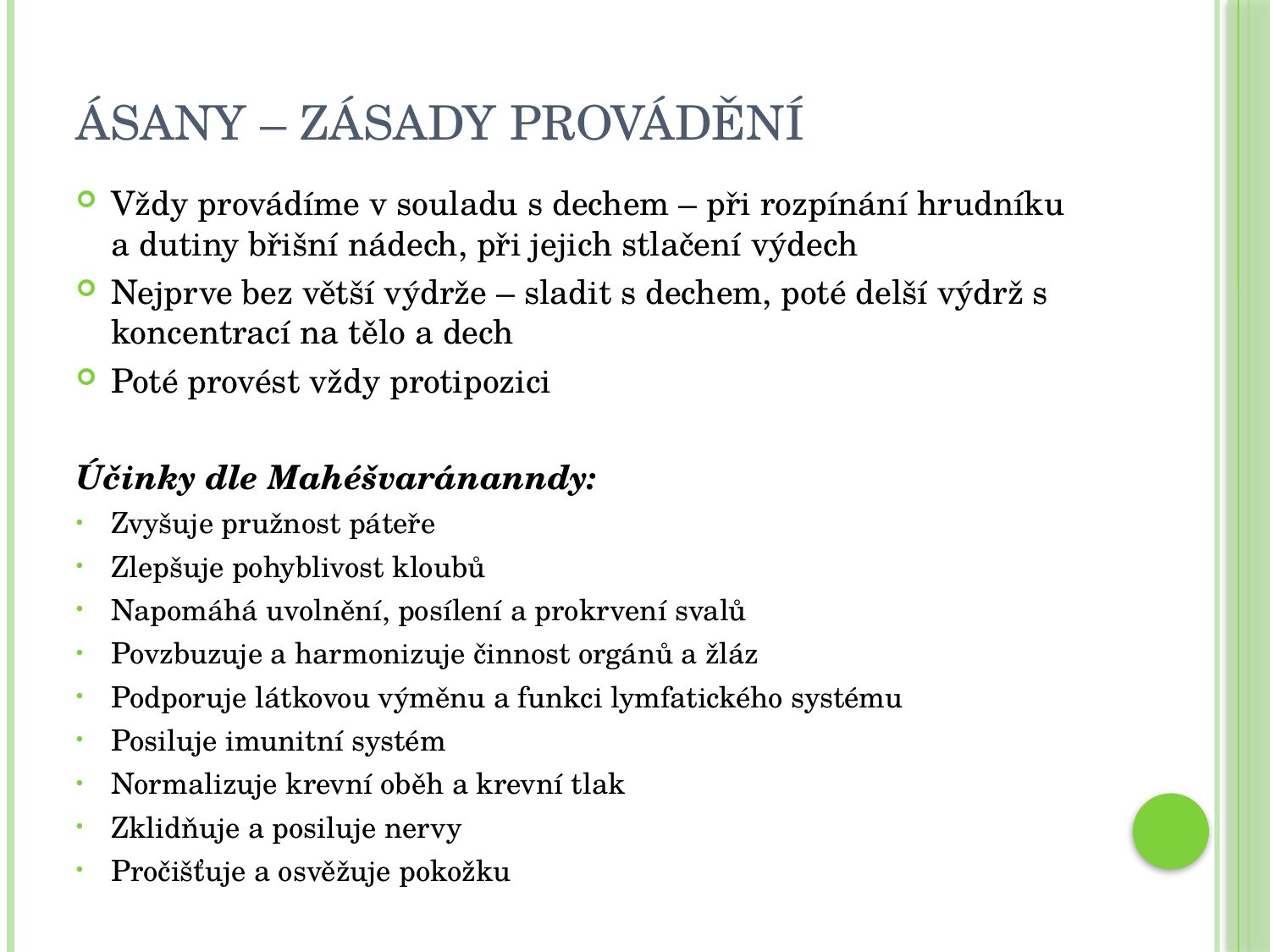

# Ásany – zásady provádění
Vždy provádíme v souladu s dechem – při rozpínání hrudníku a dutiny břišní nádech, při jejich stlačení výdech
Nejprve bez větší výdrže – sladit s dechem, poté delší výdrž s koncentrací na tělo a dech
Poté provést vždy protipozici

Účinky dle Mahéšvaránanndy:
Zvyšuje pružnost páteře
Zlepšuje pohyblivost kloubů
Napomáhá uvolnění, posílení a prokrvení svalů
Povzbuzuje a harmonizuje činnost orgánů a žláz
Podporuje látkovou výměnu a funkci lymfatického systému
Posiluje imunitní systém
Normalizuje krevní oběh a krevní tlak
Zklidňuje a posiluje nervy
Pročišťuje a osvěžuje pokožku